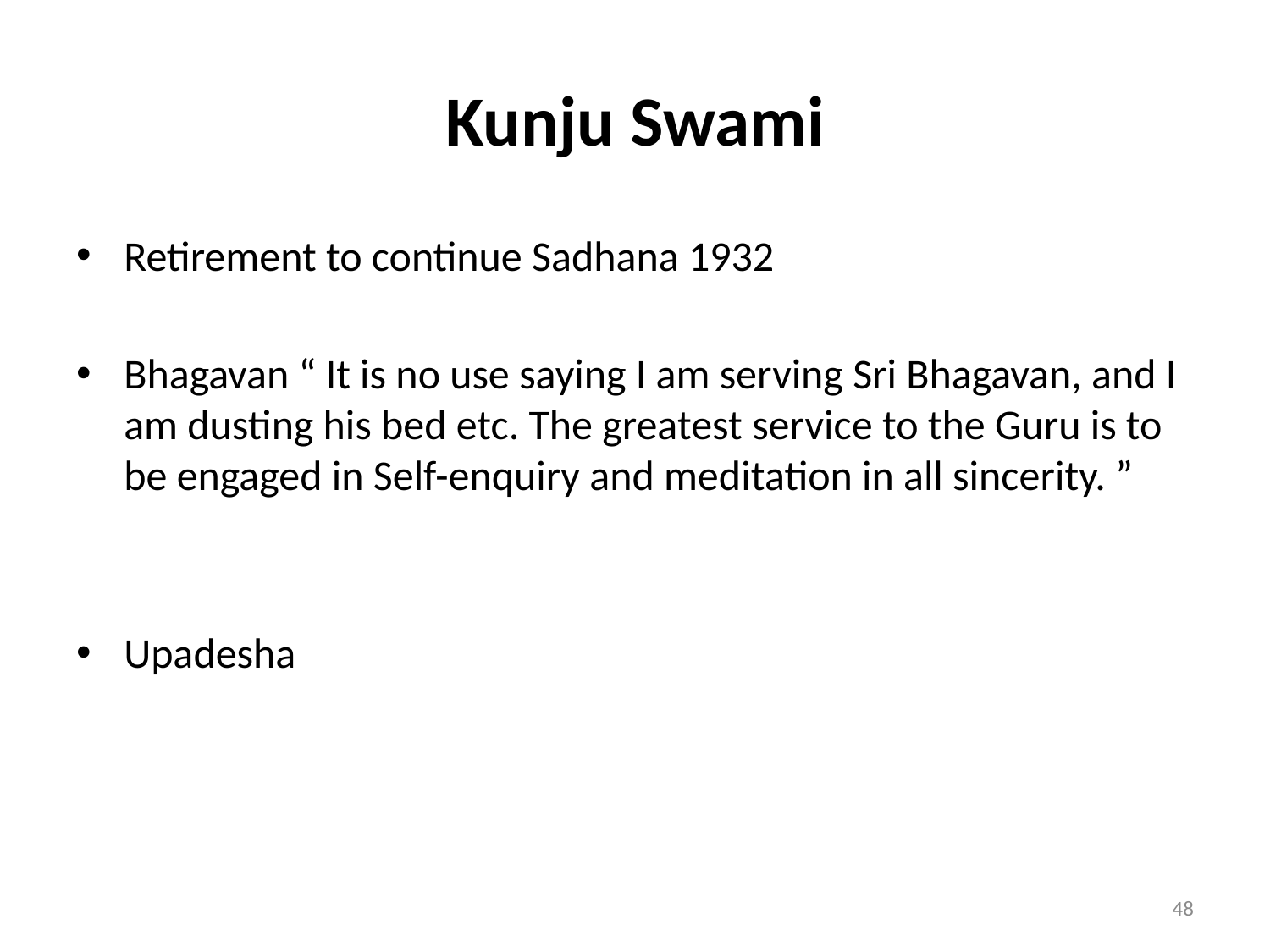

# Kunju Swami
Retirement to continue Sadhana 1932

Bhagavan “ It is no use saying I am serving Sri Bhagavan, and I am dusting his bed etc. The greatest service to the Guru is to be engaged in Self-enquiry and meditation in all sincerity. ”

Upadesha
48